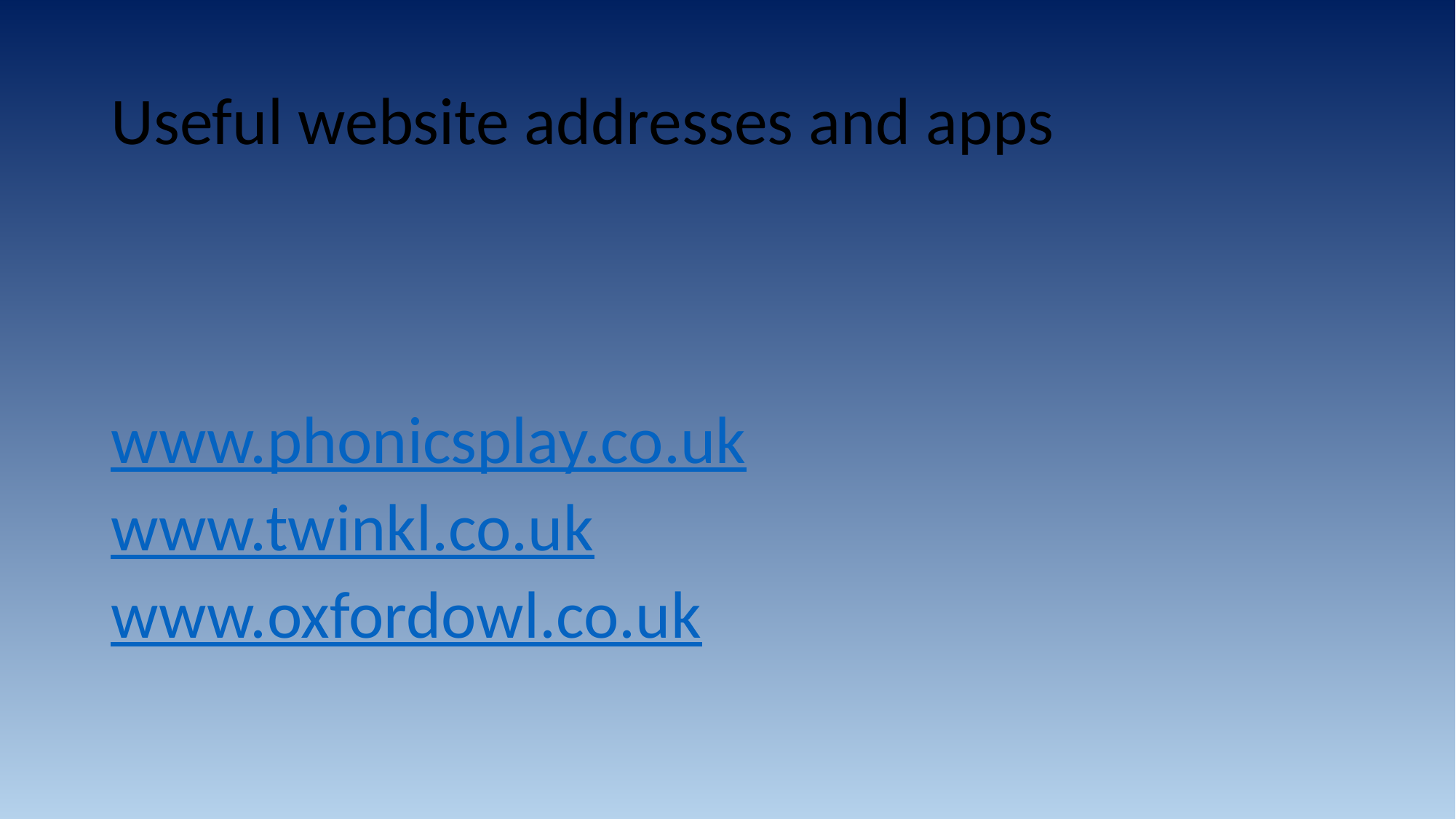

# Useful website addresses and apps

www.phonicsplay.co.uk
www.twinkl.co.uk
www.oxfordowl.co.uk